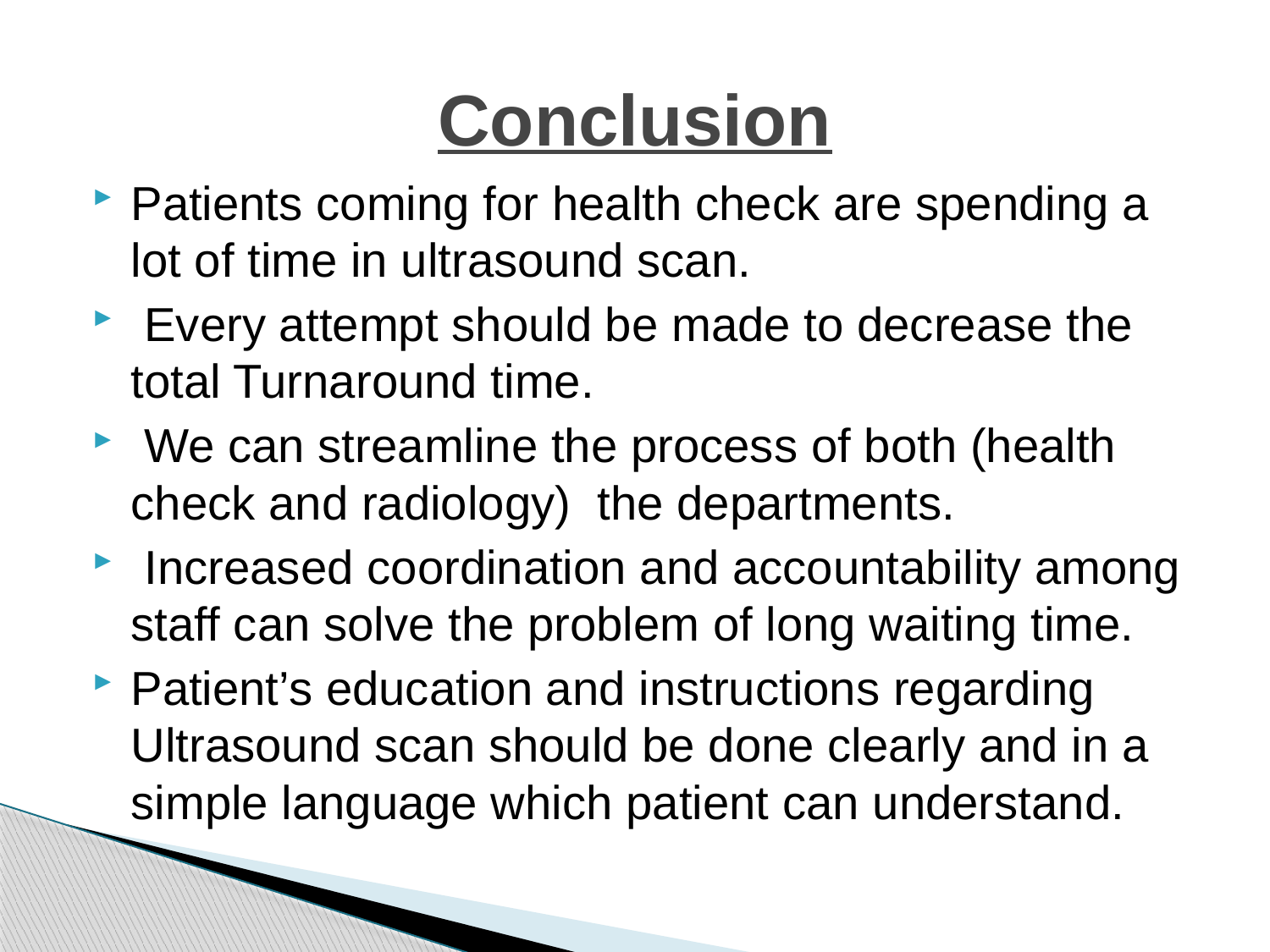

# Conclusion
Patients coming for health check are spending a lot of time in ultrasound scan.
 Every attempt should be made to decrease the total Turnaround time.
 We can streamline the process of both (health check and radiology)  the departments.
 Increased coordination and accountability among staff can solve the problem of long waiting time.
Patient’s education and instructions regarding Ultrasound scan should be done clearly and in a simple language which patient can understand.